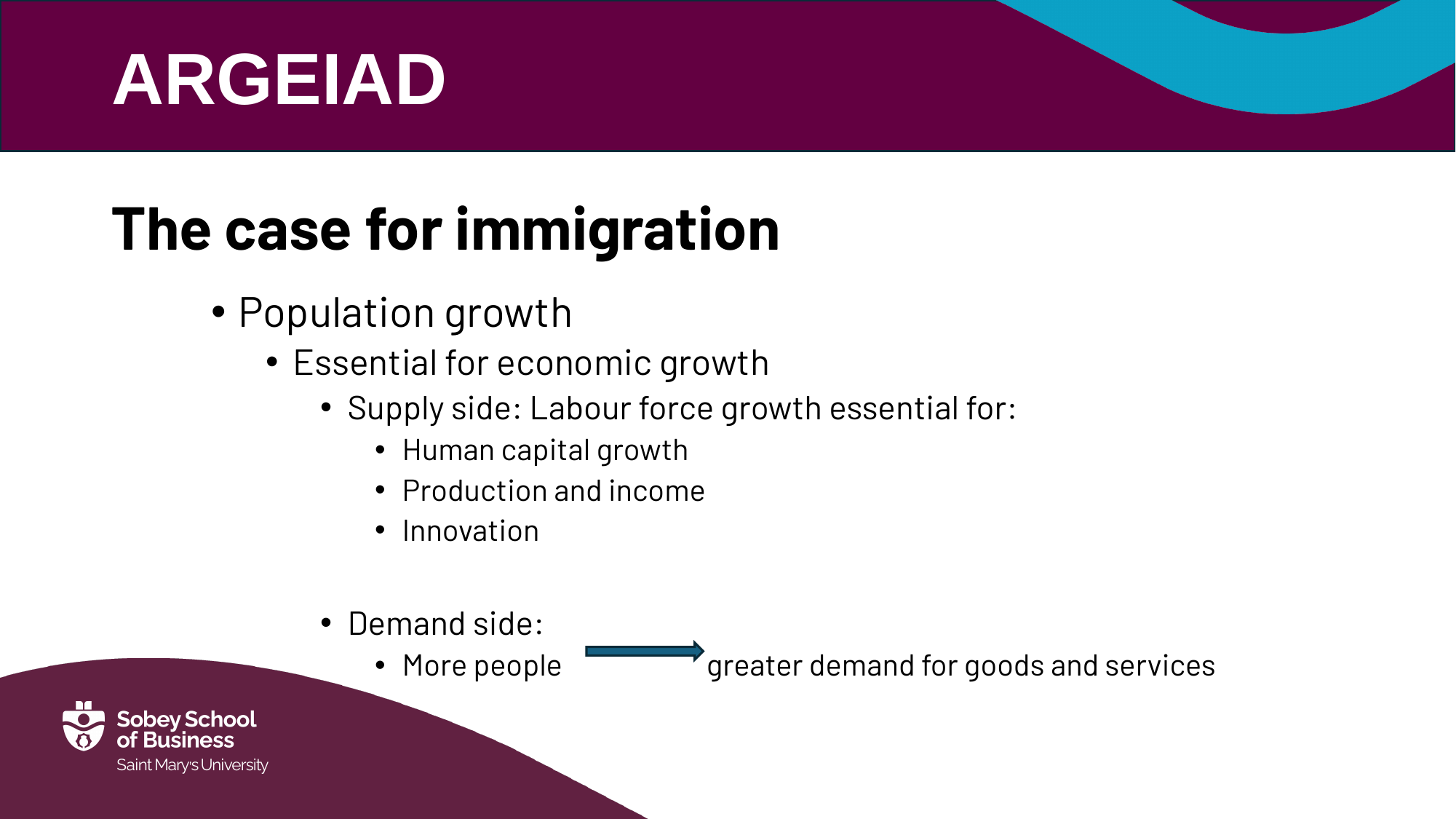

# The case for immigration
Population growth
Essential for economic growth
Supply side: Labour force growth essential for:
Human capital growth
Production and income
Innovation

Demand side:
More people                        greater demand for goods and services